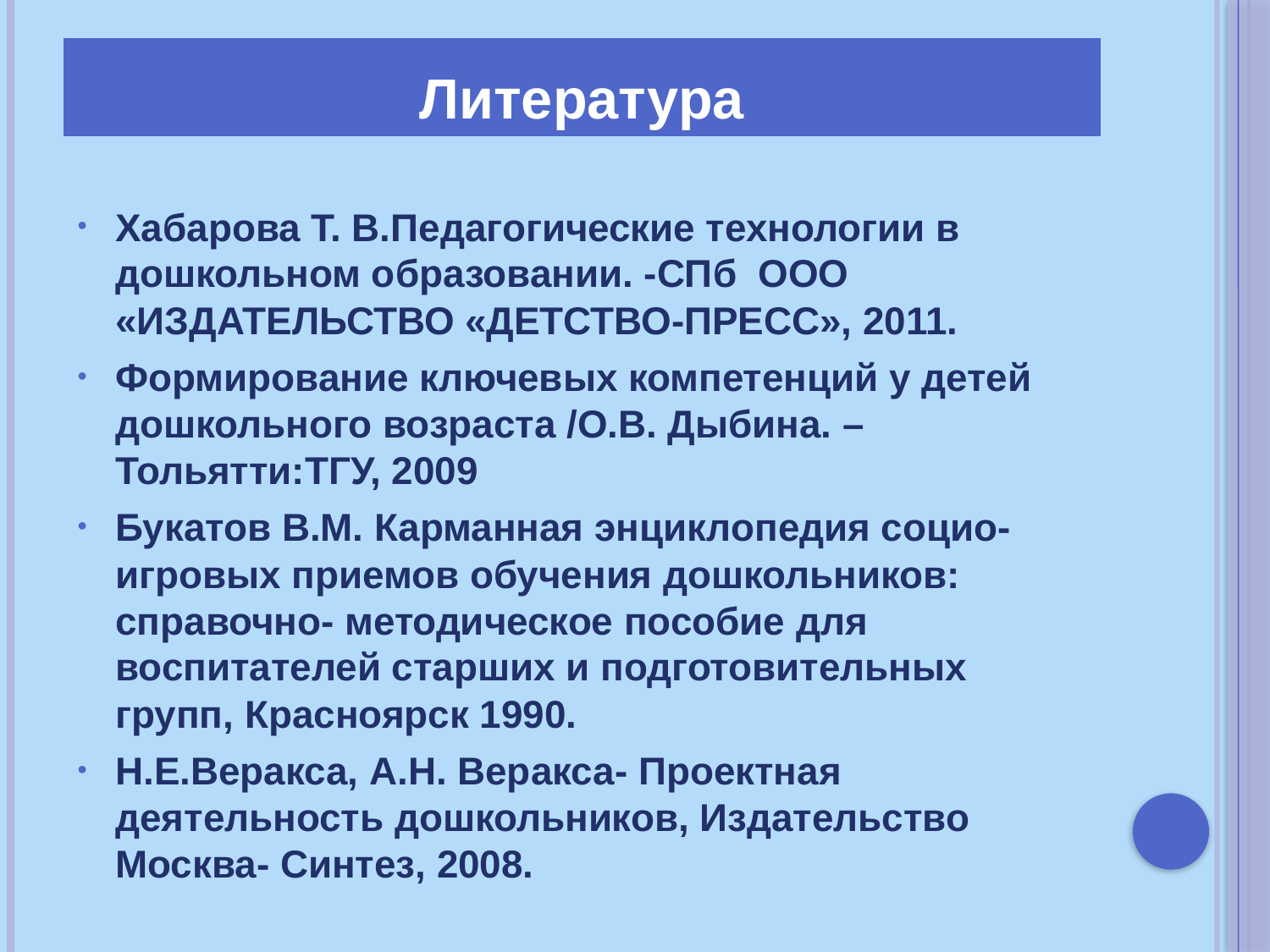

# Литература
Хабарова Т. В.Педагогические технологии в дошкольном образовании. -СПб  ООО «ИЗДАТЕЛЬСТВО «ДЕТСТВО-ПРЕСС», 2011.
Формирование ключевых компетенций у детей дошкольного возраста /О.В. Дыбина. – Тольятти:ТГУ, 2009
Букатов В.М. Карманная энциклопедия социо- игровых приемов обучения дошкольников: справочно- методическое пособие для воспитателей старших и подготовительных групп, Красноярск 1990.
Н.Е.Веракса, А.Н. Веракса- Проектная деятельность дошкольников, Издательство Москва- Синтез, 2008.